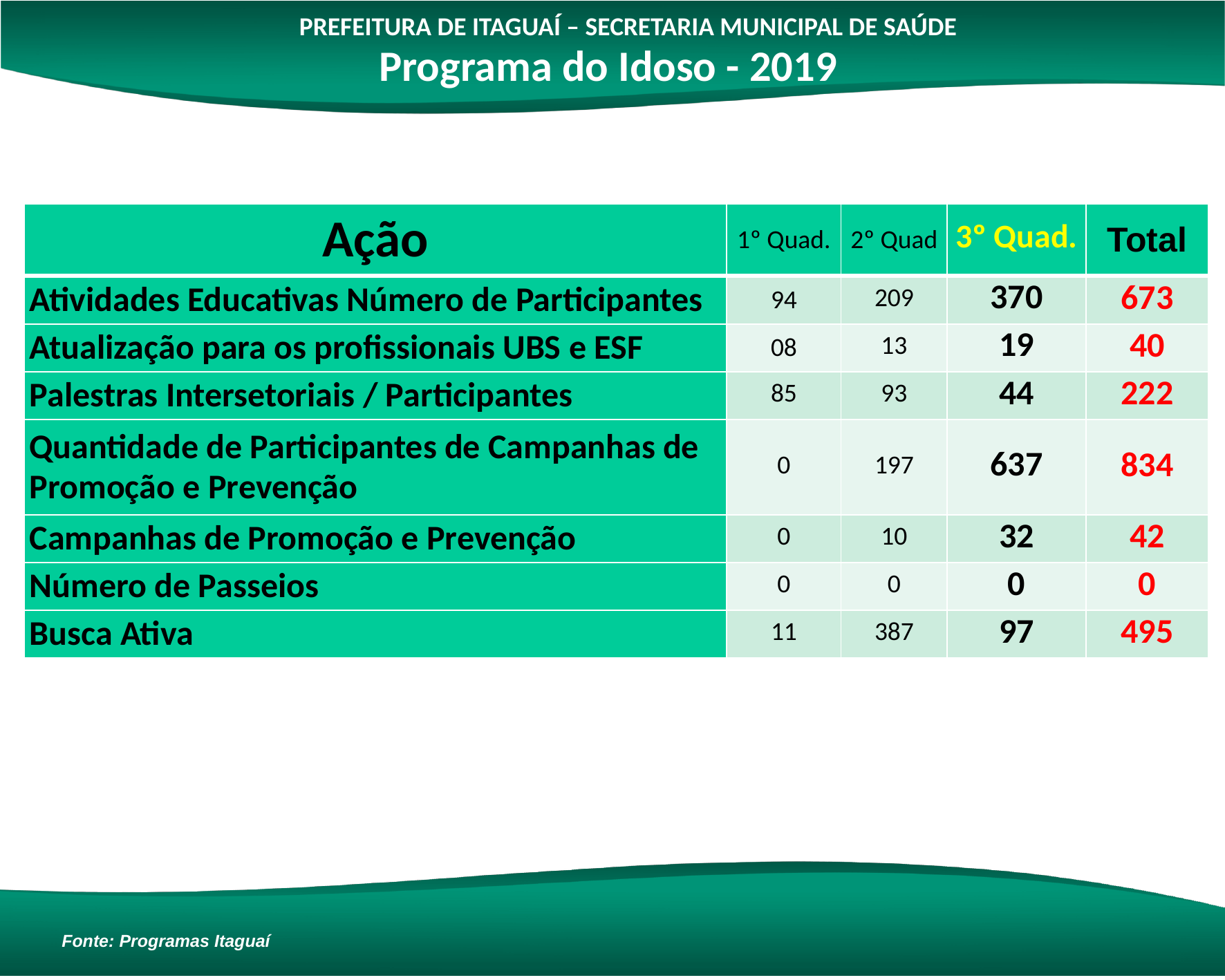

PREFEITURA DE ITAGUAÍ – SECRETARIA MUNICIPAL DE SAÚDE
Programa do Idoso - 2019

| Ação | 1º Quad. | 2º Quad | 3º Quad. | Total |
| --- | --- | --- | --- | --- |
| Atividades Educativas Número de Participantes | 94 | 209 | 370 | 673 |
| Atualização para os profissionais UBS e ESF | 08 | 13 | 19 | 40 |
| Palestras Intersetoriais / Participantes | 85 | 93 | 44 | 222 |
| Quantidade de Participantes de Campanhas de Promoção e Prevenção | 0 | 197 | 637 | 834 |
| Campanhas de Promoção e Prevenção | 0 | 10 | 32 | 42 |
| Número de Passeios | 0 | 0 | 0 | 0 |
| Busca Ativa | 11 | 387 | 97 | 495 |
Fonte: Programas Itaguaí